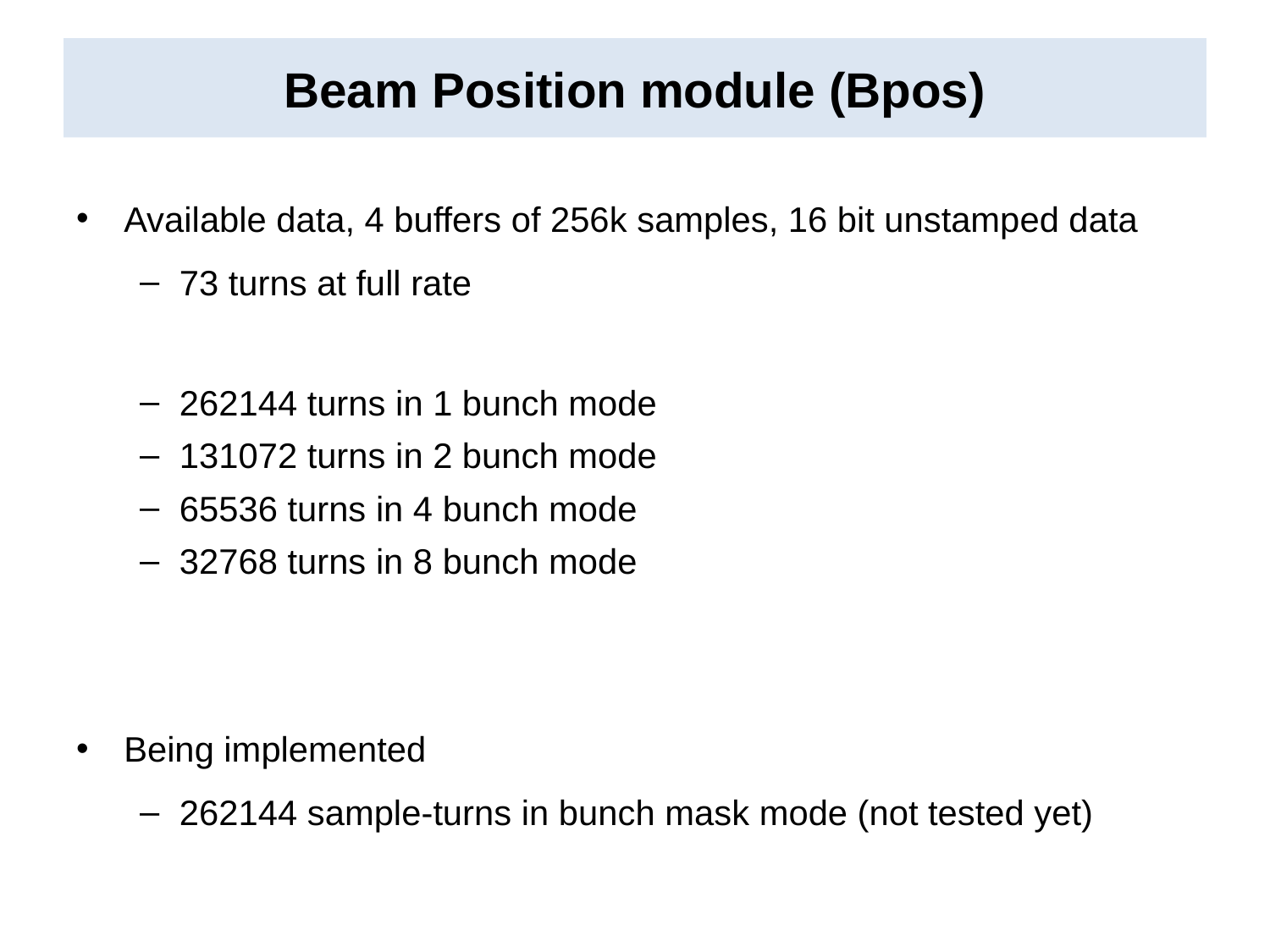

# Beam Position module (Bpos)
Available data, 4 buffers of 256k samples, 16 bit unstamped data
73 turns at full rate

262144 turns in 1 bunch mode
131072 turns in 2 bunch mode
65536 turns in 4 bunch mode
32768 turns in 8 bunch mode

Being implemented
262144 sample-turns in bunch mask mode (not tested yet)